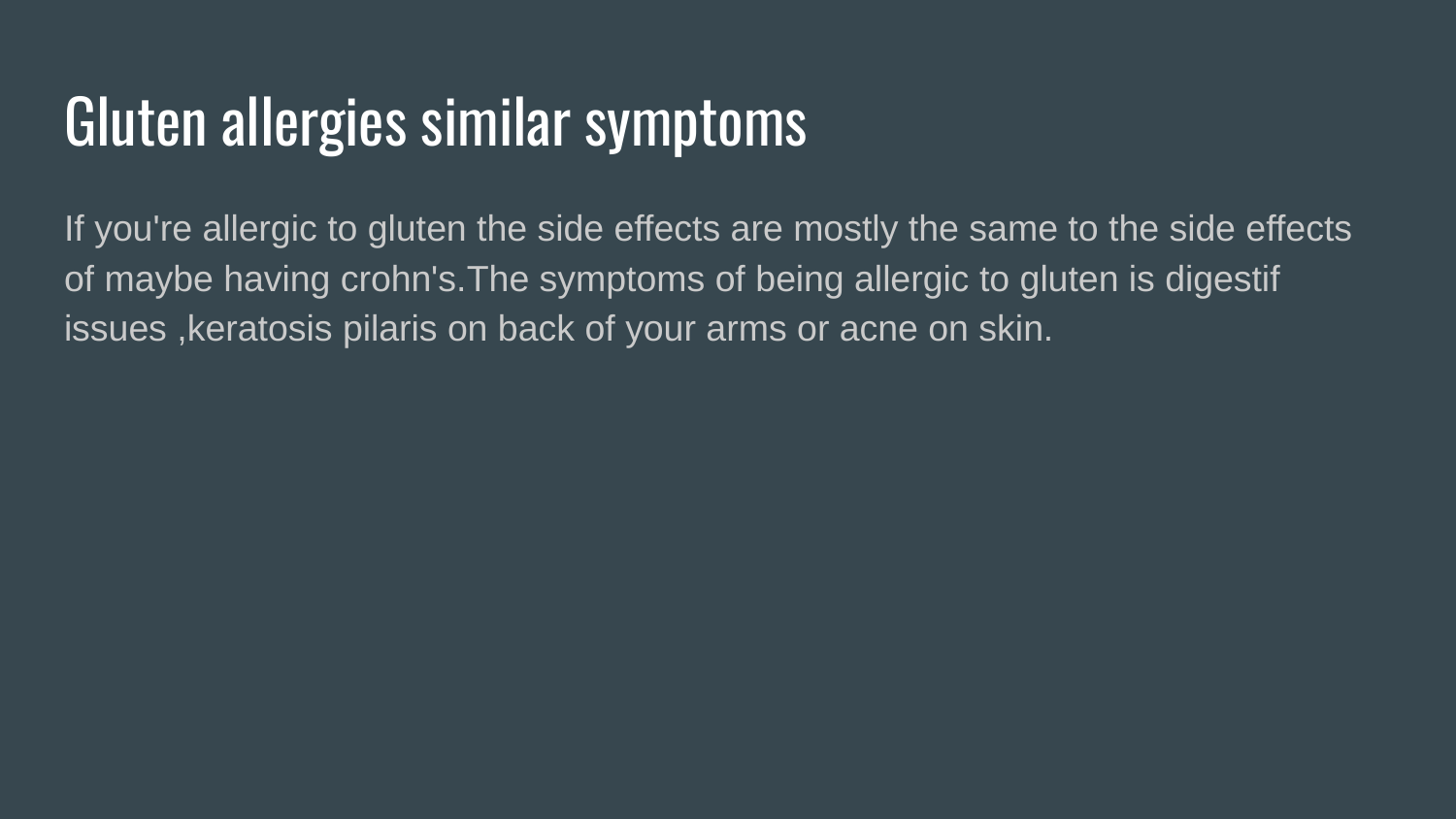

# Gluten allergies similar symptoms

If you're allergic to gluten the side effects are mostly the same to the side effects of maybe having crohn's.The symptoms of being allergic to gluten is digestif issues ,keratosis pilaris on back of your arms or acne on skin.